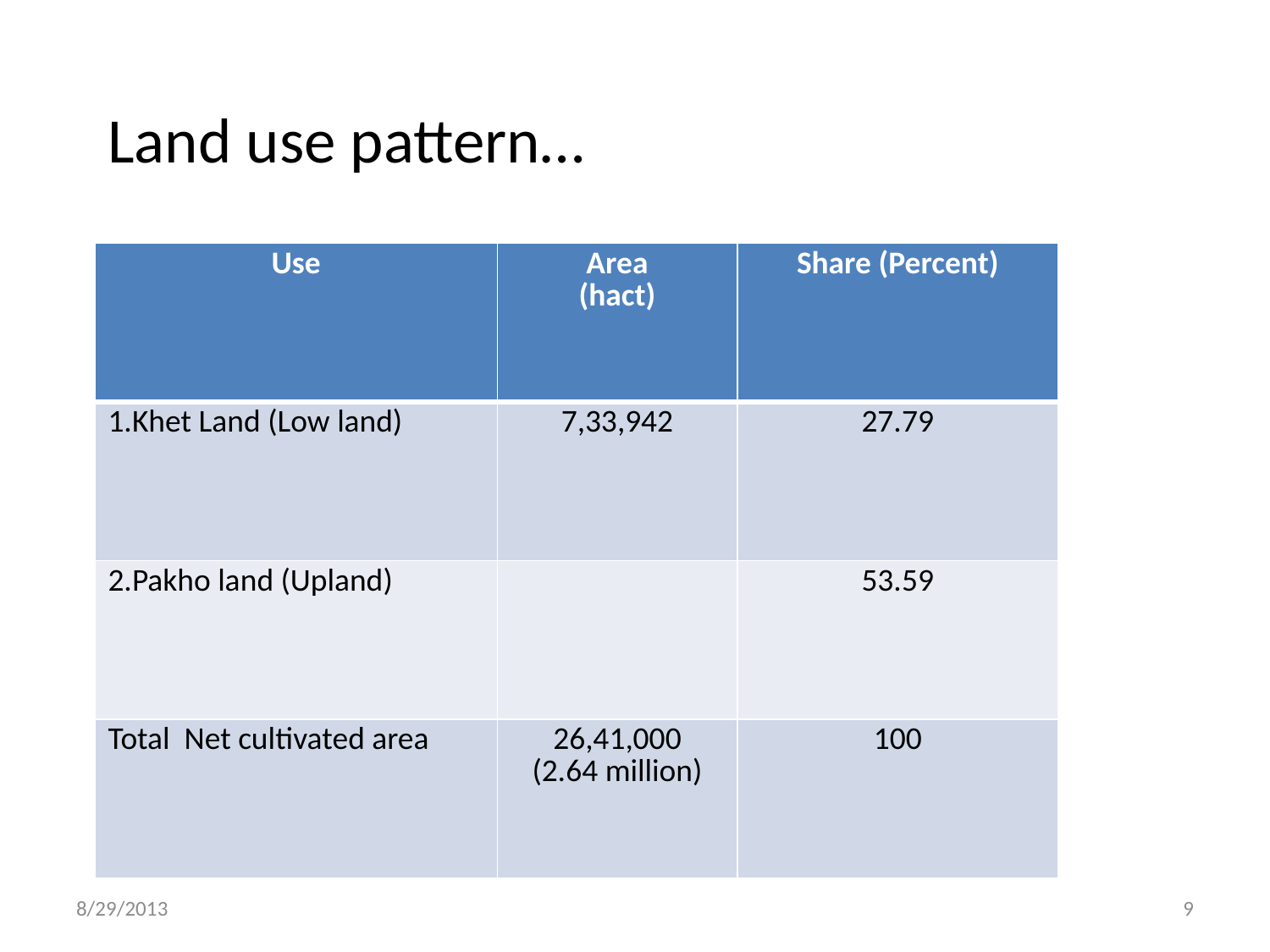

# Land use pattern…

| Use | Area (hact) | Share (Percent) |
| --- | --- | --- |
| 1.Khet Land (Low land) | 7,33,942 | 27.79 |
| 2.Pakho land (Upland) |  | 53.59 |
| Total Net cultivated area | 26,41,000 (2.64 million) | 100 |
8/29/2013
9